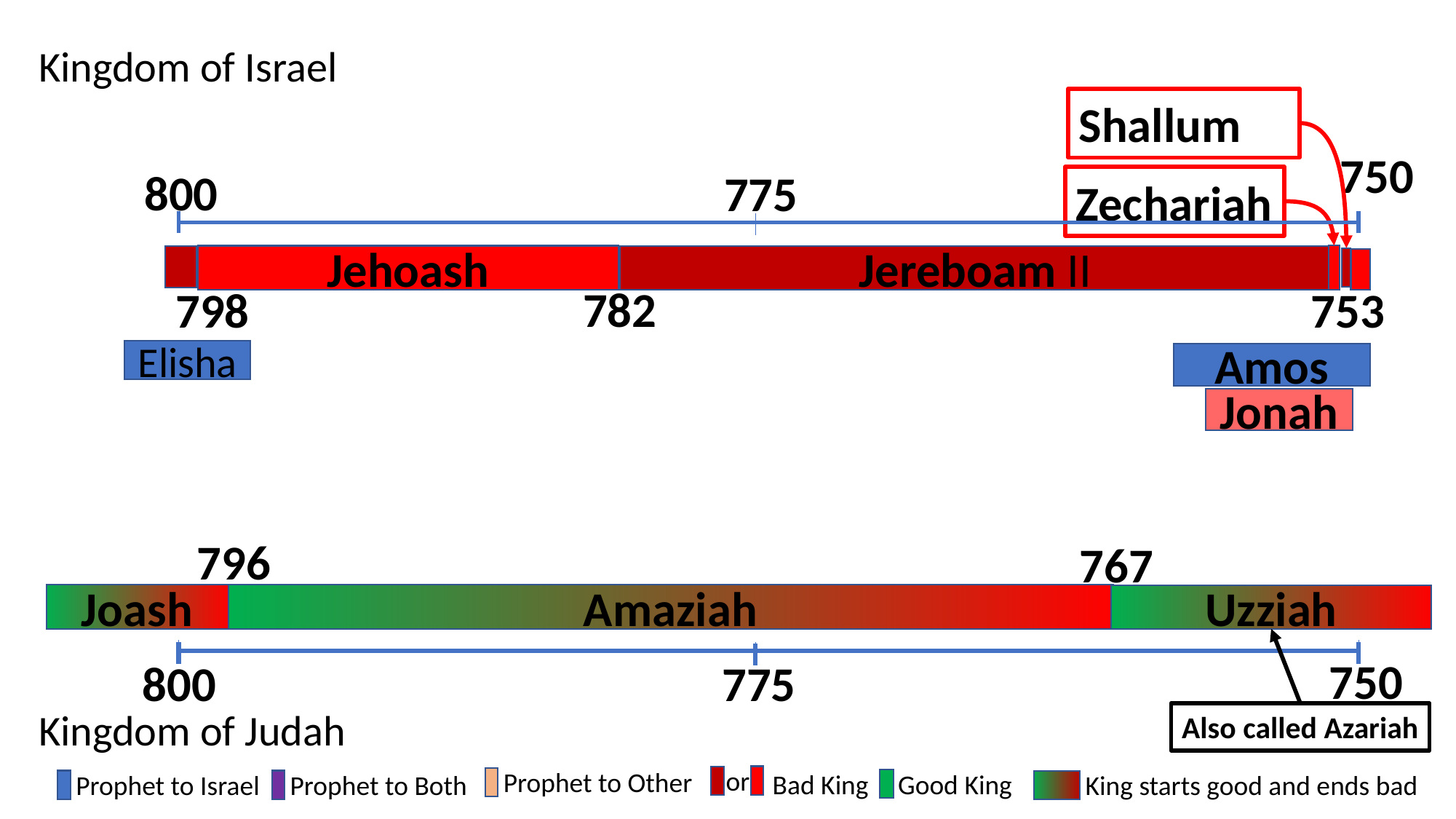

Kingdom of Israel
Shallum
750
800
775
Zechariah

Jehoash
Jereboam II

782
753
798
Elisha
Amos
Jonah
796
767
Joash
Amaziah
Uzziah
750
800
775
Kingdom of Judah
Also called Azariah
or
Bad King

Prophet to Other
Good King

Prophet to Israel

Prophet to Both
King starts good and ends bad